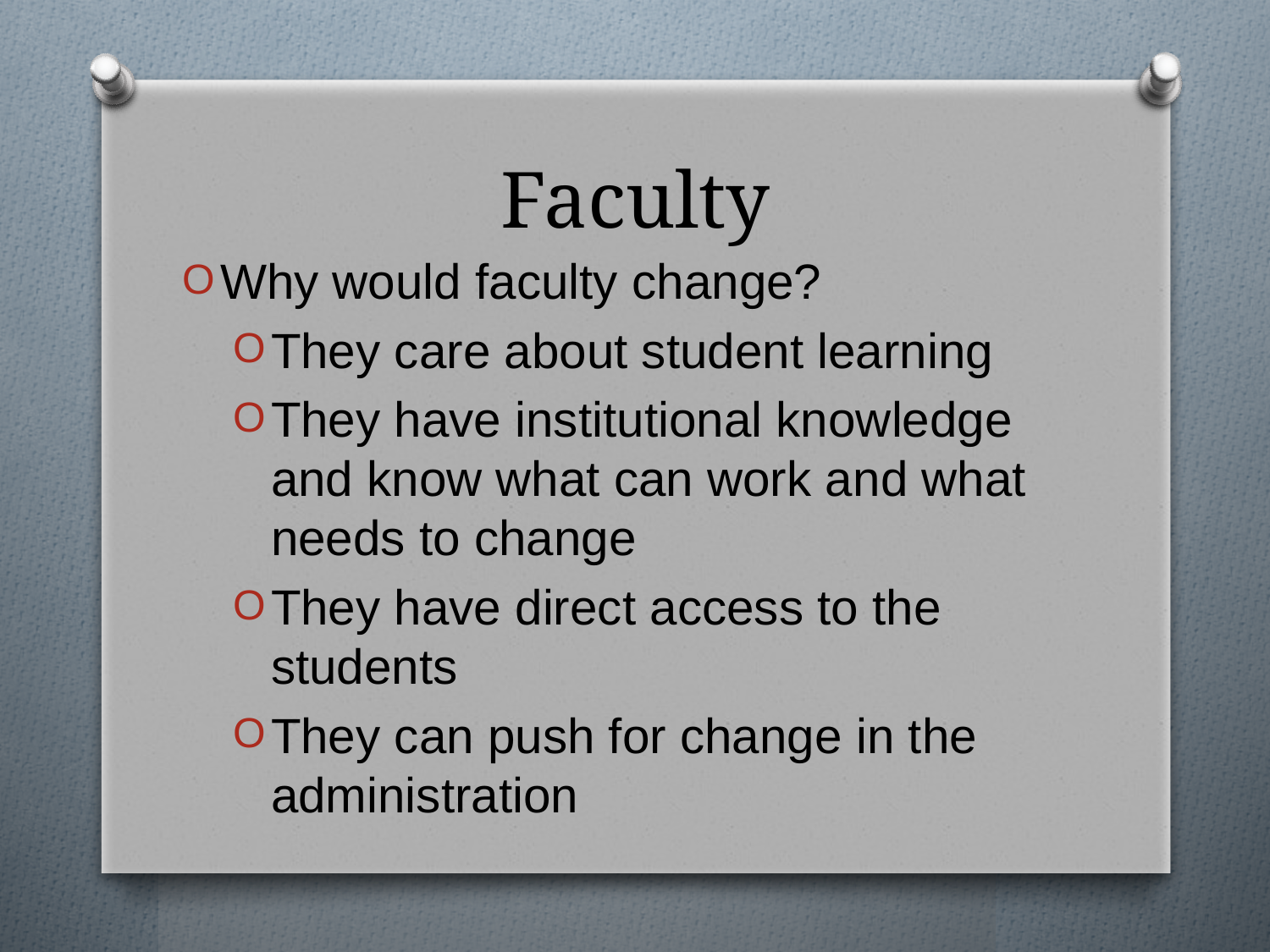

# Faculty
Why would faculty change?
They care about student learning
They have institutional knowledge and know what can work and what needs to change
They have direct access to the students
They can push for change in the administration